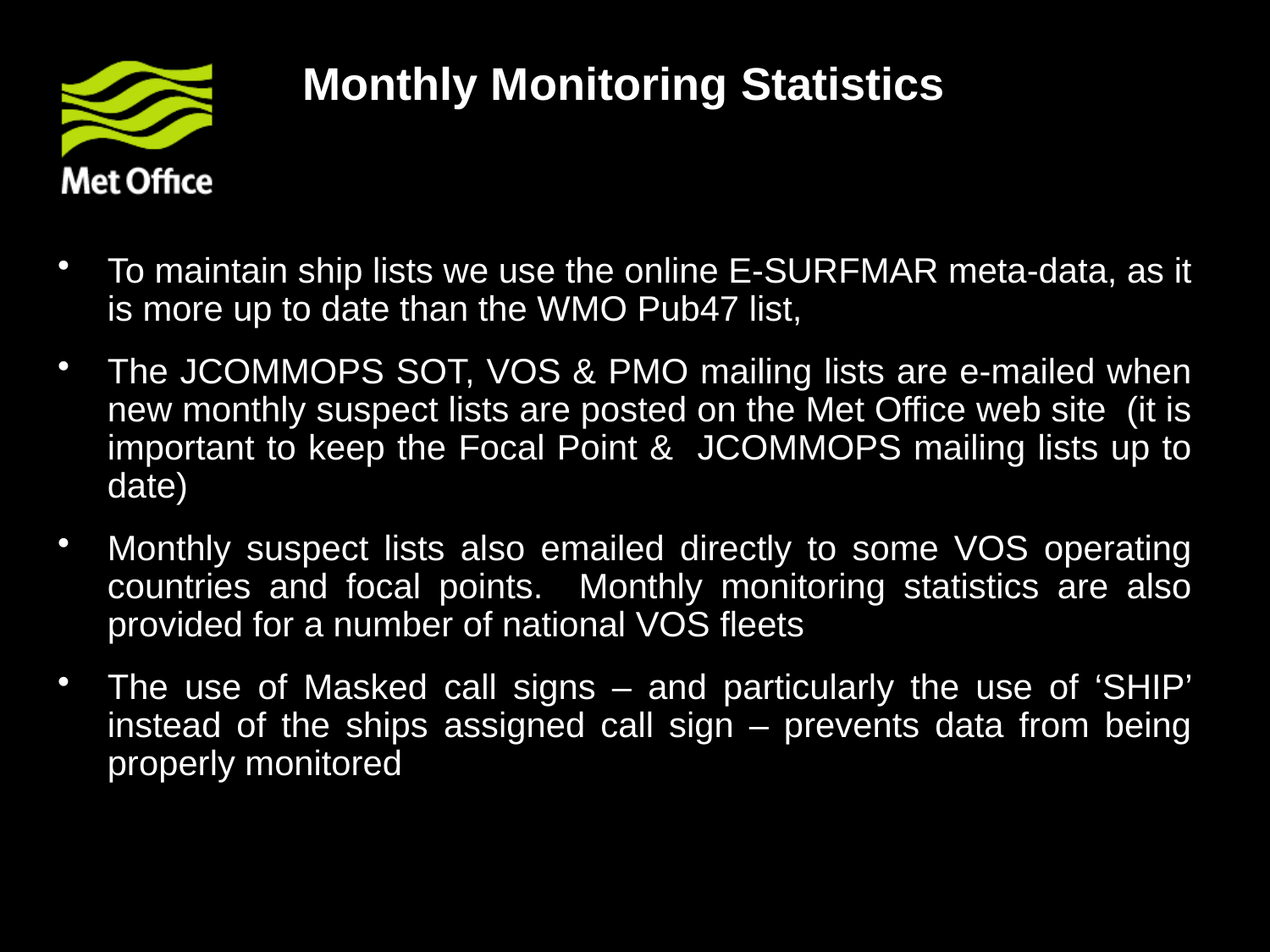

# Monthly Monitoring Statistics
To maintain ship lists we use the online E-SURFMAR meta-data, as it is more up to date than the WMO Pub47 list,
The JCOMMOPS SOT, VOS & PMO mailing lists are e-mailed when new monthly suspect lists are posted on the Met Office web site  (it is important to keep the Focal Point &  JCOMMOPS mailing lists up to date)
Monthly suspect lists also emailed directly to some VOS operating countries and focal points.  Monthly monitoring statistics are also provided for a number of national VOS fleets
The use of Masked call signs – and particularly the use of ‘SHIP’ instead of the ships assigned call sign – prevents data from being properly monitored